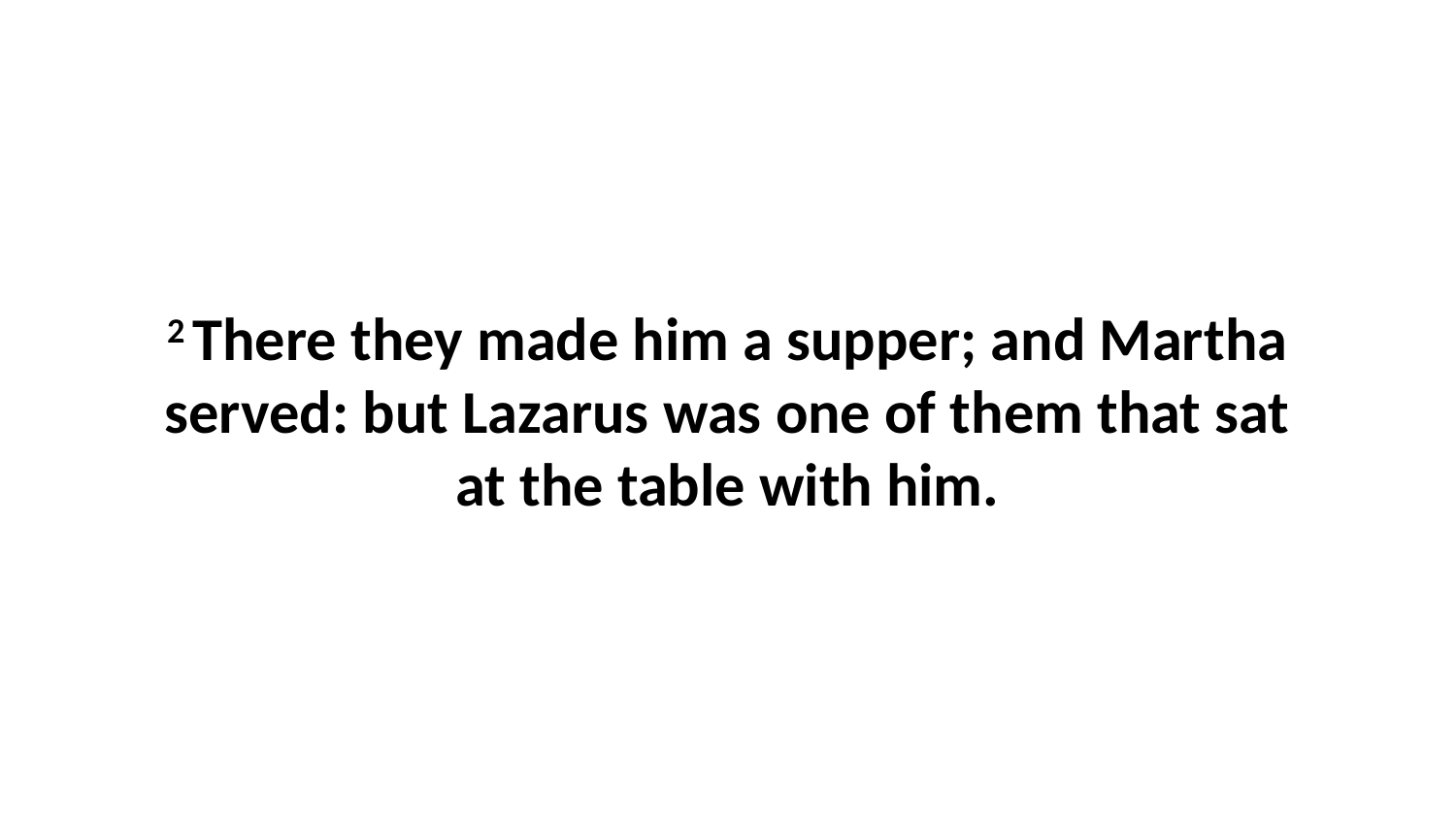

2 There they made him a supper; and Martha served: but Lazarus was one of them that sat at the table with him.